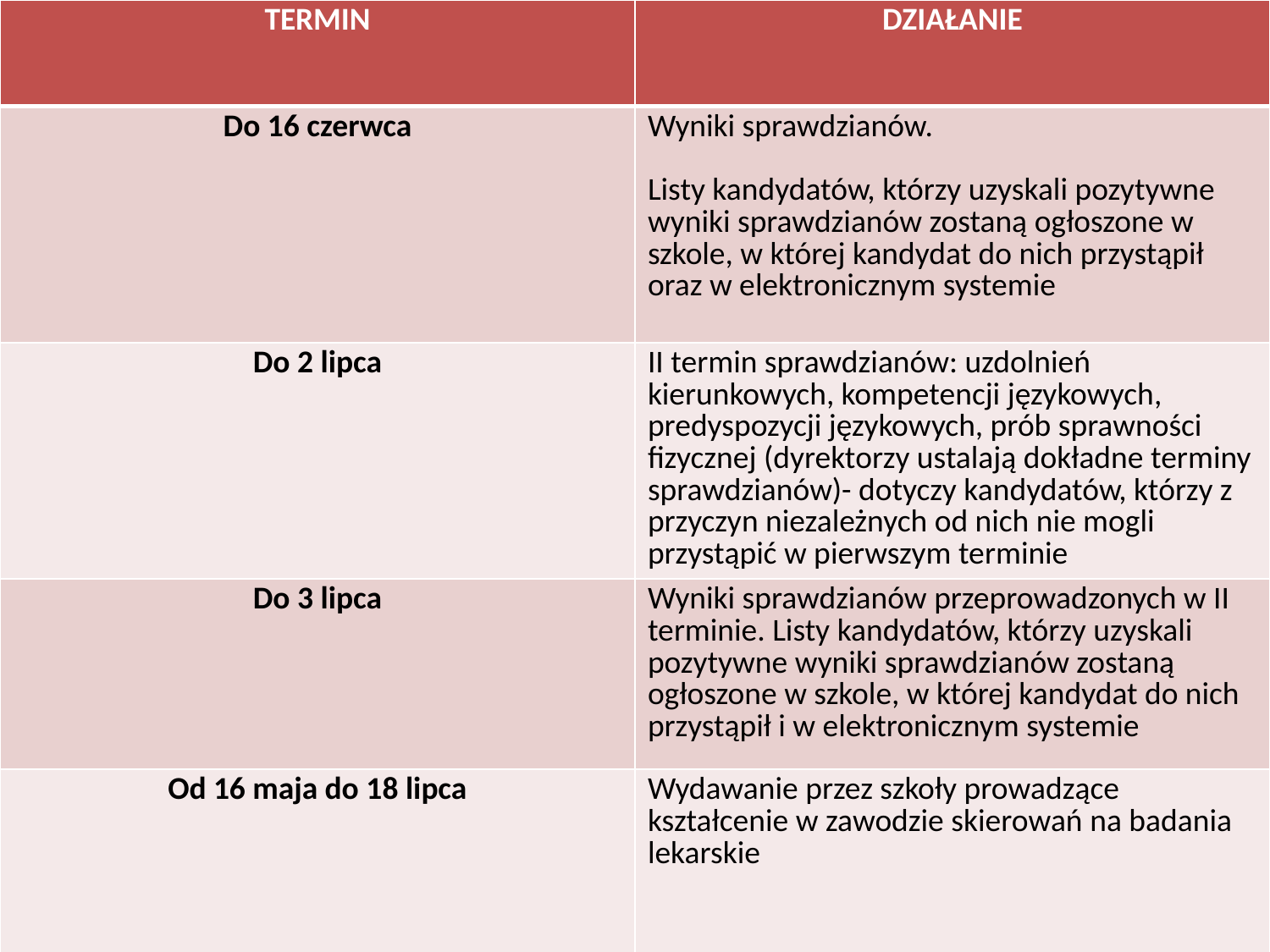

| TERMIN | DZIAŁANIE |
| --- | --- |
| Do 16 czerwca | Wyniki sprawdzianów. Listy kandydatów, którzy uzyskali pozytywne wyniki sprawdzianów zostaną ogłoszone w szkole, w której kandydat do nich przystąpił oraz w elektronicznym systemie |
| Do 2 lipca | II termin sprawdzianów: uzdolnień kierunkowych, kompetencji językowych, predyspozycji językowych, prób sprawności fizycznej (dyrektorzy ustalają dokładne terminy sprawdzianów)- dotyczy kandydatów, którzy z przyczyn niezależnych od nich nie mogli przystąpić w pierwszym terminie |
| Do 3 lipca | Wyniki sprawdzianów przeprowadzonych w II terminie. Listy kandydatów, którzy uzyskali pozytywne wyniki sprawdzianów zostaną ogłoszone w szkole, w której kandydat do nich przystąpił i w elektronicznym systemie |
| Od 16 maja do 18 lipca | Wydawanie przez szkoły prowadzące kształcenie w zawodzie skierowań na badania lekarskie |